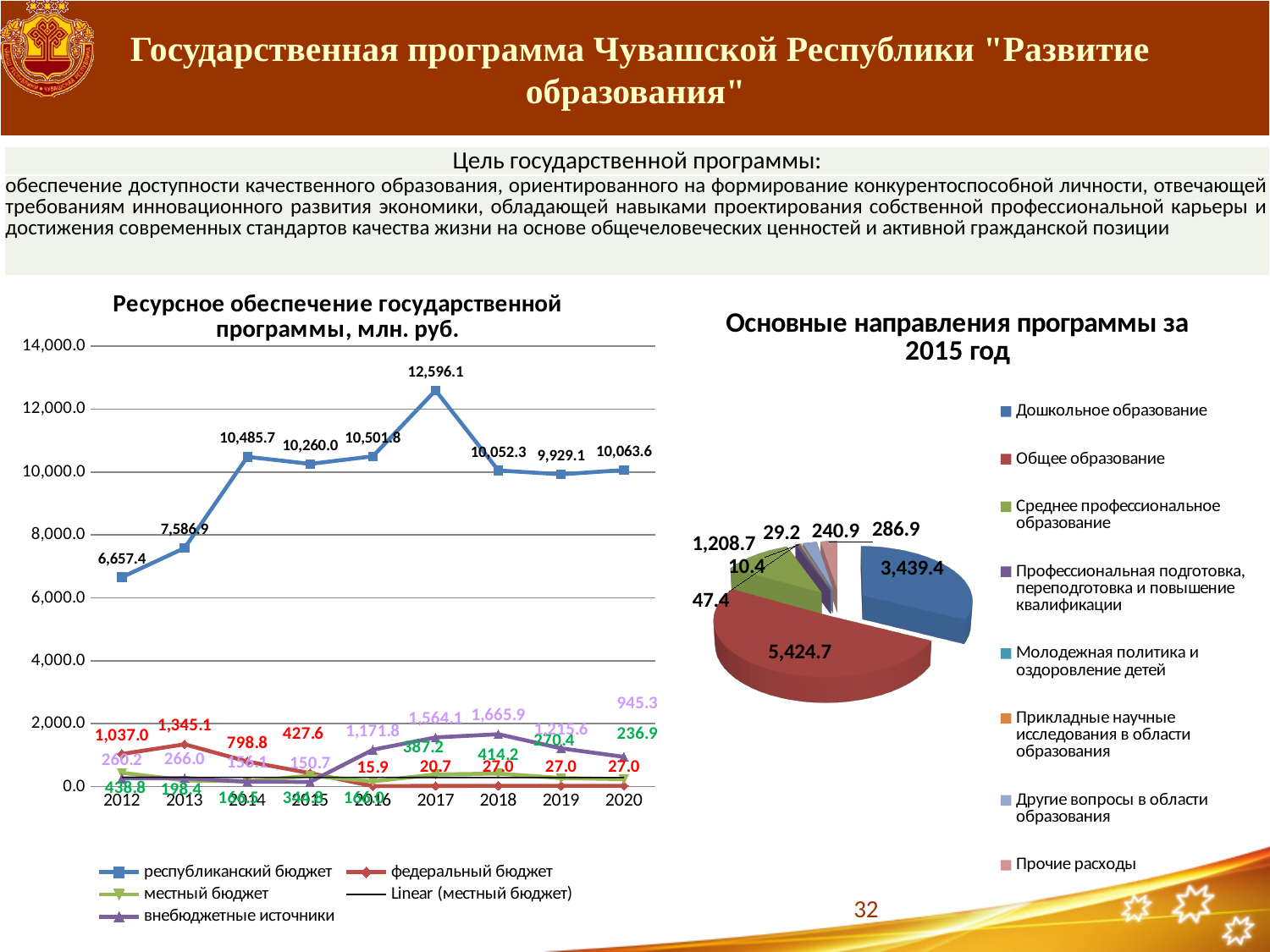

# Государственная программа Чувашской Республики "Развитие образования"
| Цель государственной программы: |
| --- |
| обеспечение доступности качественного образования, ориентированного на формирование конкурентоспособной личности, отвечающей требованиям инновационного развития экономики, обладающей навыками проектирования собственной профессиональной карьеры и достижения современных стандартов качества жизни на основе общечеловеческих ценностей и активной гражданской позиции |

[unsupported chart]

### Chart: Ресурсное обеспечение государственной программы, млн. руб.

| Category | республиканский бюджет | федеральный бюджет | местный бюджет | внебюджетные источники |
|---|---|---|---|---|
| 2012 | 6657.4 | 1037.0 | 438.8 | 260.2 |
| 2013 | 7586.9 | 1345.1 | 198.4 | 266.0 |
| 2014 | 10485.700000000004 | 798.8 | 166.5 | 156.1 |
| 2015 | 10260.0 | 427.6 | 344.8 | 150.7 |
| 2016 | 10501.8 | 15.9 | 166.0 | 1171.8 |
| 2017 | 12596.1 | 20.7 | 387.2 | 1564.1 |
| 2018 | 10052.29999999999 | 27.0 | 414.2 | 1665.9 |
| 2019 | 9929.1 | 27.0 | 270.3999999999997 | 1215.6 |
| 2020 | 10063.6 | 27.0 | 236.9 | 945.3 |

32